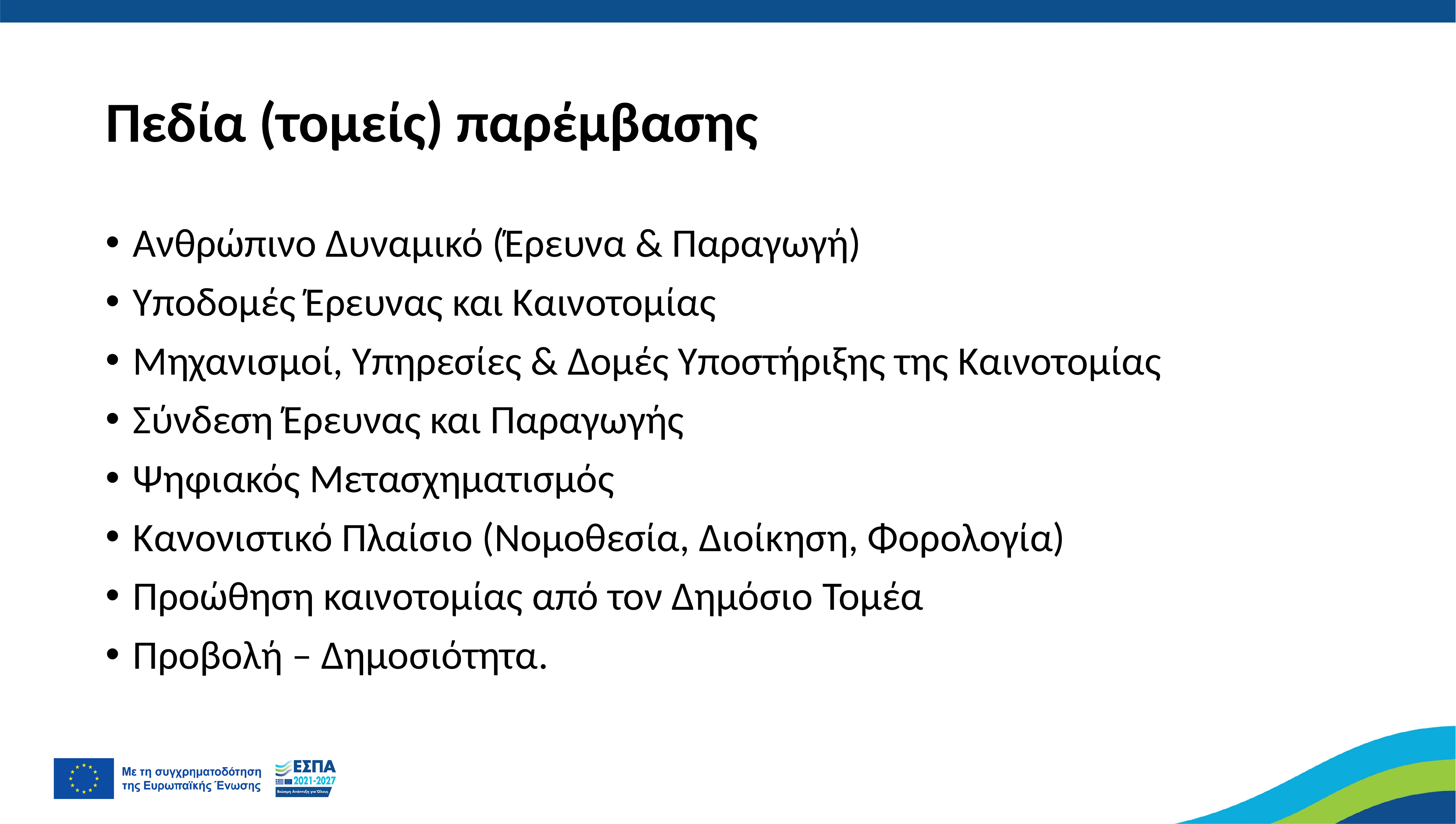

# Πεδία (τομείς) παρέμβασης
Ανθρώπινο Δυναμικό (Έρευνα & Παραγωγή)
Υποδομές Έρευνας και Καινοτομίας
Μηχανισμοί, Υπηρεσίες & Δομές Υποστήριξης της Καινοτομίας
Σύνδεση Έρευνας και Παραγωγής
Ψηφιακός Μετασχηματισμός
Κανονιστικό Πλαίσιο (Νομοθεσία, Διοίκηση, Φορολογία)
Προώθηση καινοτομίας από τον Δημόσιο Τομέα
Προβολή – Δημοσιότητα.